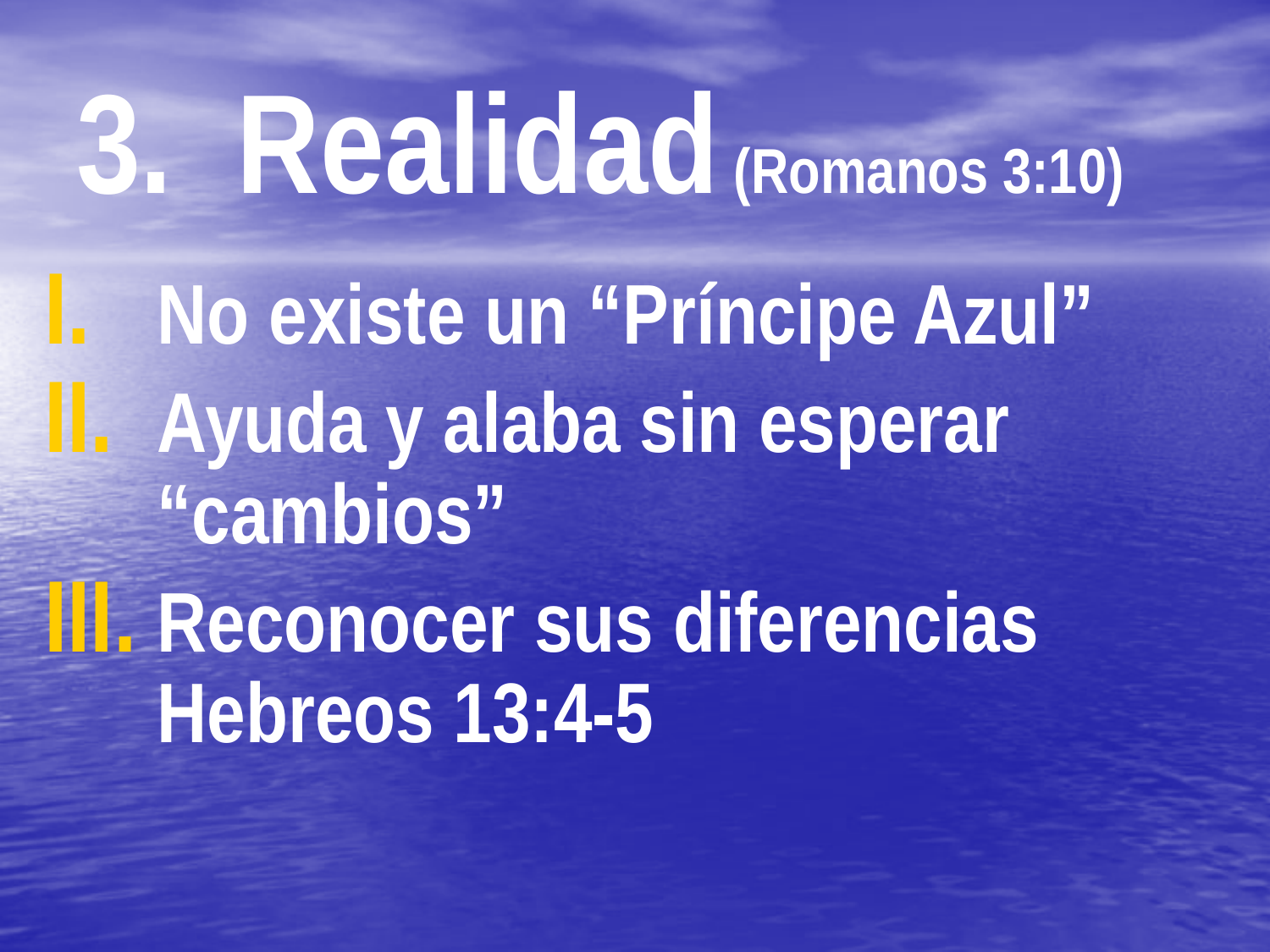

# 3.  Realidad (Romanos 3:10)
No existe un “Príncipe Azul”
Ayuda y alaba sin esperar “cambios”
Reconocer sus diferencias   Hebreos 13:4-5